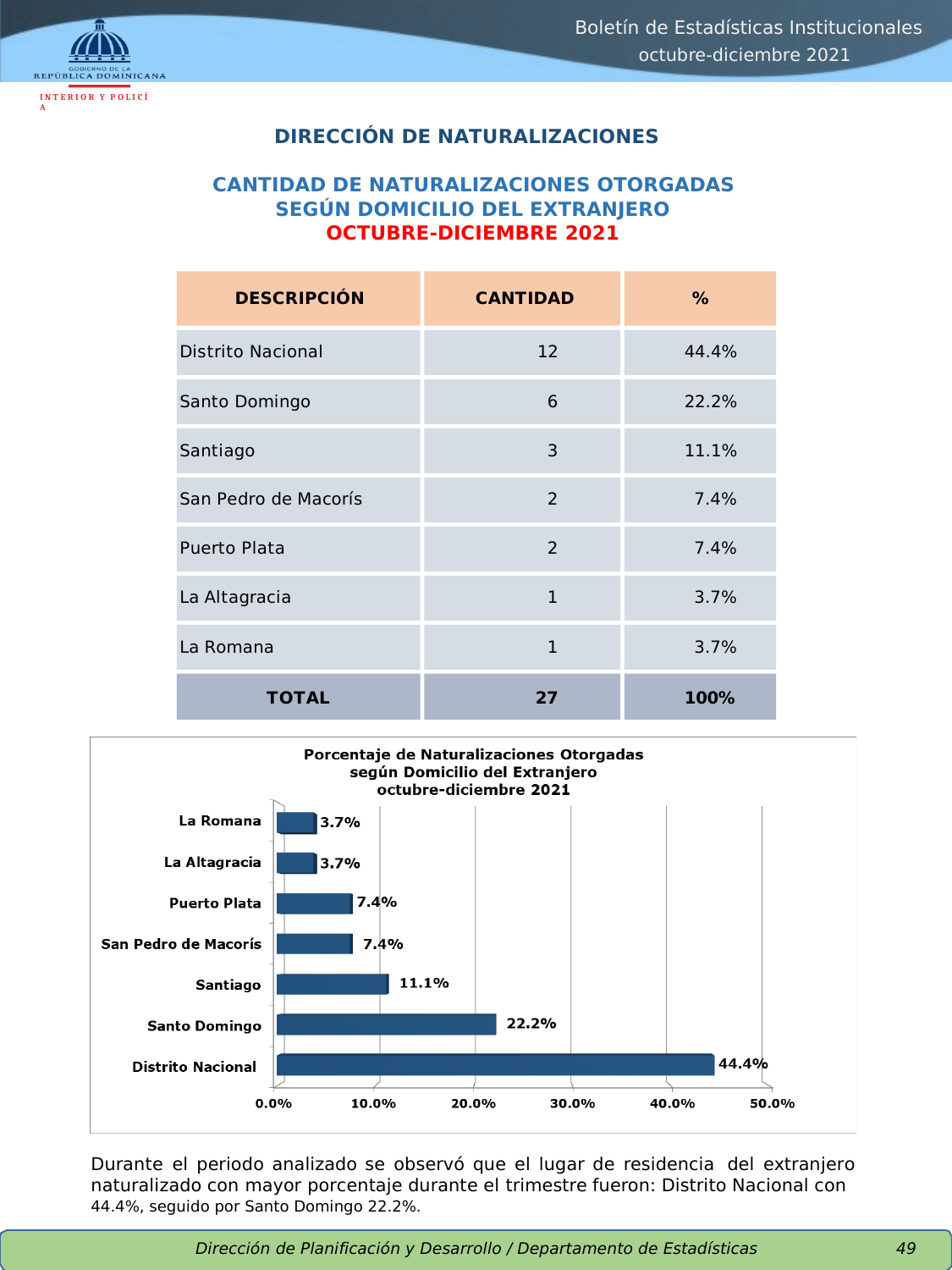

Boletín de Estadísticas Institucionales
octubre-diciembre 2021
I N T E R I O R  Y  P O L I C Í A
DIRECCIÓN DE NATURALIZACIONES
CANTIDAD DE NATURALIZACIONES OTORGADAS
SEGÚN DOMICILIO DEL EXTRANJERO OCTUBRE-DICIEMBRE 2021

DESCRIPCIÓN

CANTIDAD

%

Distrito Nacional

12

44.4%

Santo Domingo

6

22.2%

Santiago

3

11.1%

San Pedro de Macorís

2

7.4%

Puerto Plata

2

7.4%

La Altagracia

1

3.7%

La Romana

1

3.7%

TOTAL

27

100%

Durante
el periodo analizado se observó que el lugar de residencia
del
extranjero
naturalizado con mayor porcentaje durante el trimestre fueron: Distrito Nacional con
44.4%, seguido por Santo Domingo 22.2%.

Dirección de Planificación y Desarrollo / Departamento de Estadísticas
49